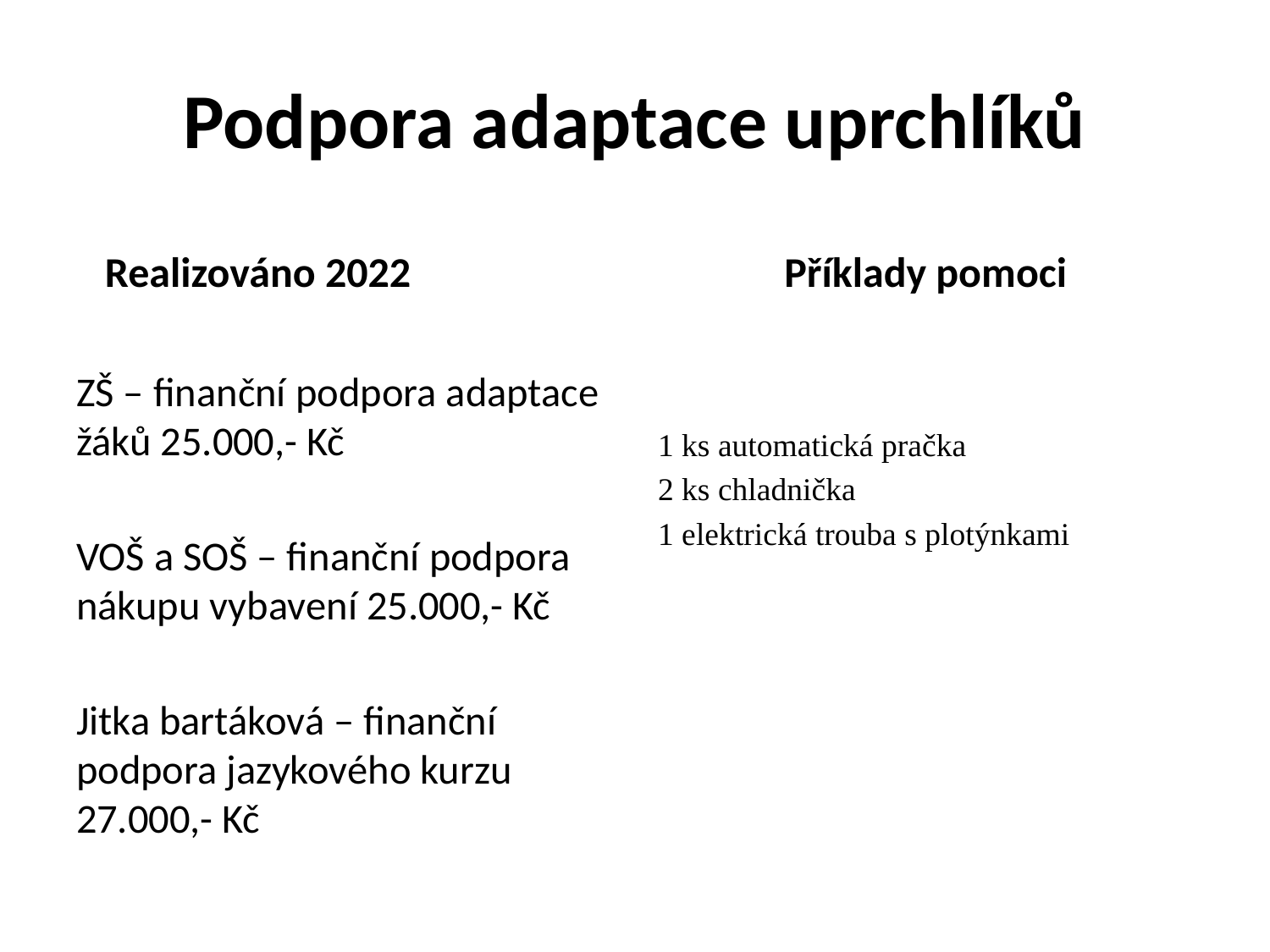

# Podpora adaptace uprchlíků
   Realizováno 2022
Příklady pomoci

ZŠ – finanční podpora adaptace žáků 25.000,- Kč

VOŠ a SOŠ – finanční podpora nákupu vybavení 25.000,- Kč

Jitka bartáková – finanční podpora jazykového kurzu 27.000,- Kč

1 ks automatická pračka
2 ks chladnička
1 elektrická trouba s plotýnkami